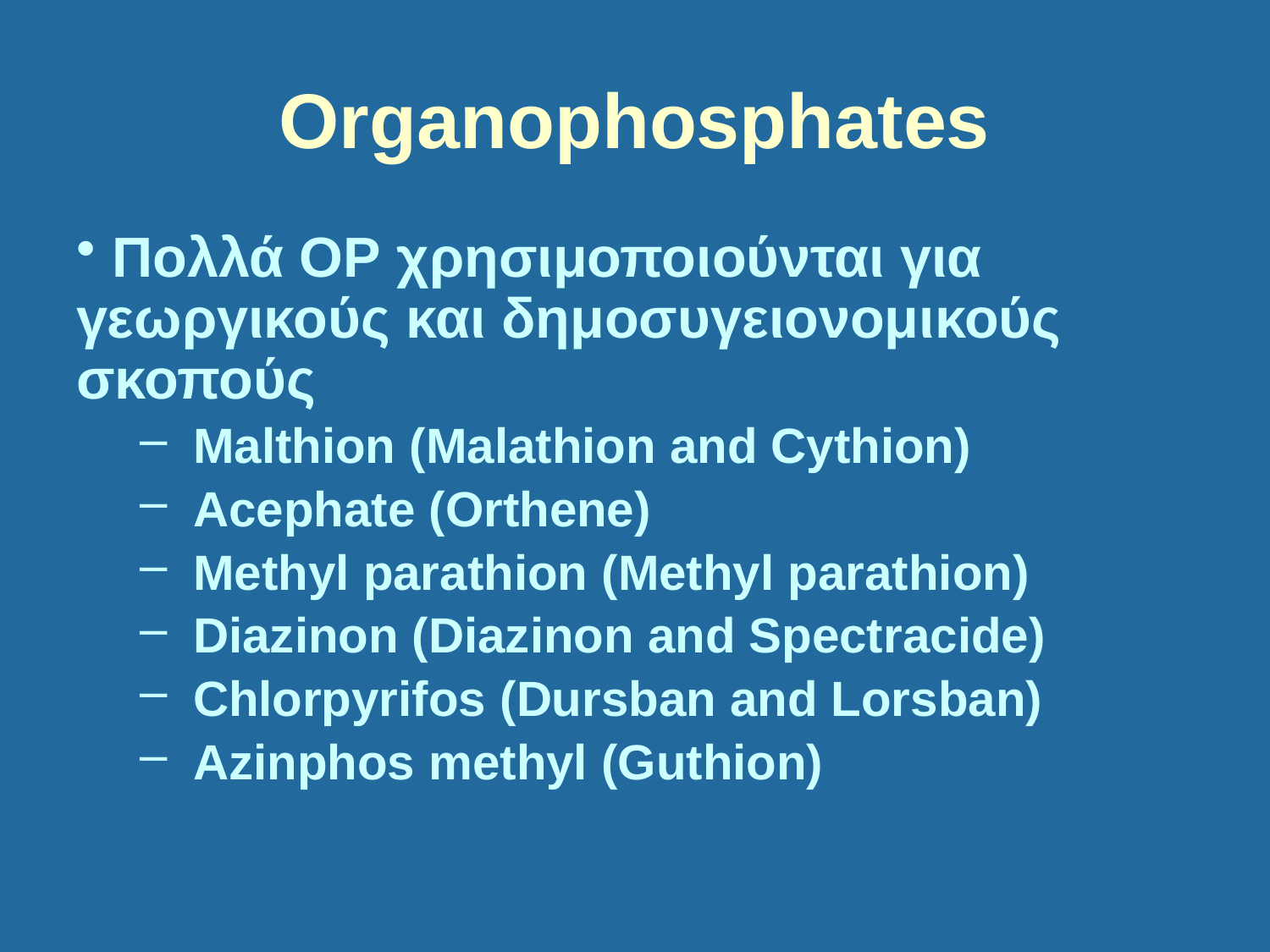

# Organophosphates
 Πολλά ΟΡ χρησιμοποιούνται για γεωργικούς και δημοσυγειονομικούς σκοπούς
 Malthion (Malathion and Cythion)
 Acephate (Orthene)
 Methyl parathion (Methyl parathion)
 Diazinon (Diazinon and Spectracide)
 Chlorpyrifos (Dursban and Lorsban)
 Azinphos methyl (Guthion)